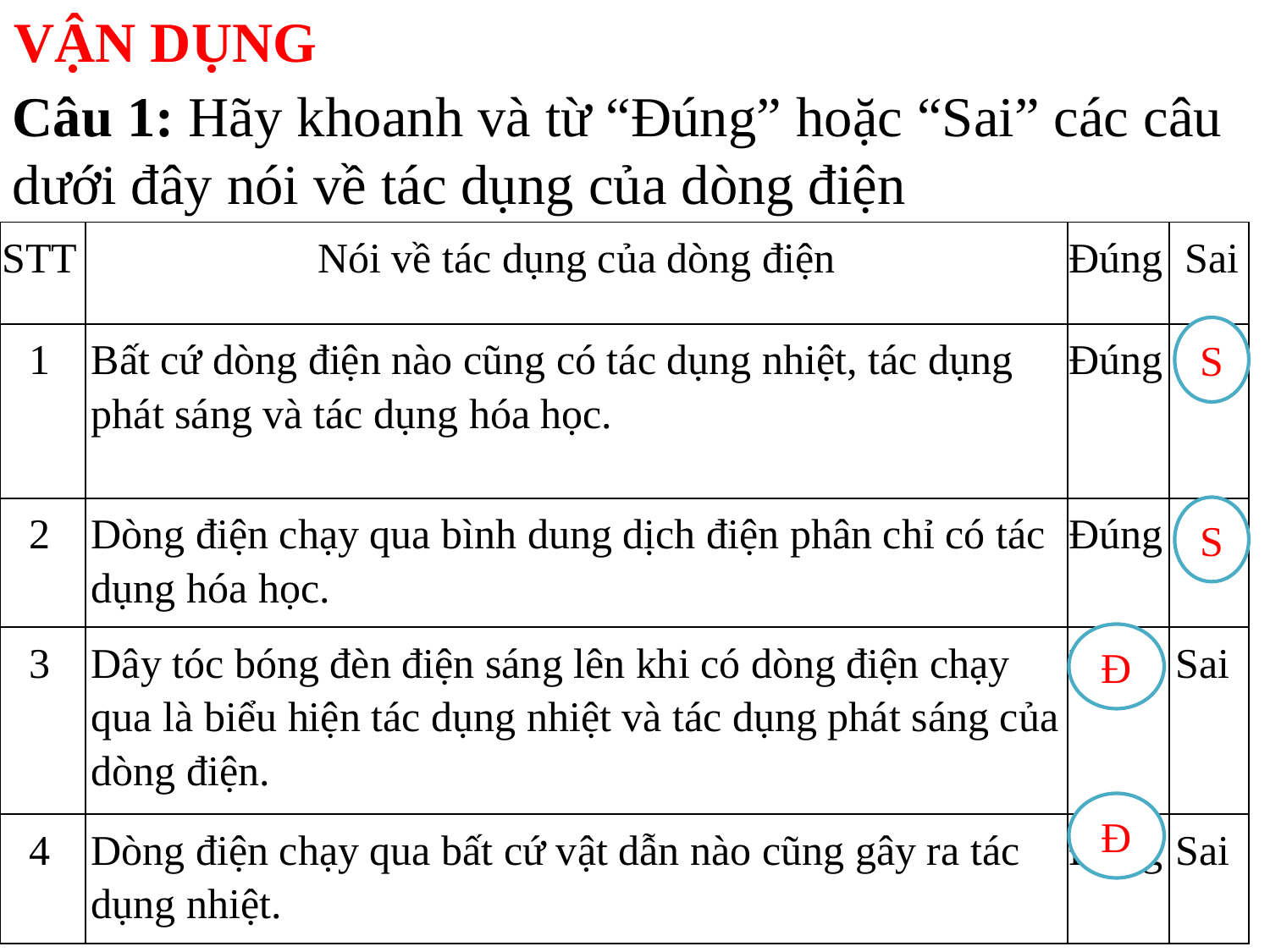

VẬN DỤNG
Câu 1: Hãy khoanh và từ “Đúng” hoặc “Sai” các câu dưới đây nói về tác dụng của dòng điện
| STT | Nói về tác dụng của dòng điện | Đúng | Sai |
| --- | --- | --- | --- |
| 1 | Bất cứ dòng điện nào cũng có tác dụng nhiệt, tác dụng phát sáng và tác dụng hóa học. | Đúng | Sai |
| 2 | Dòng điện chạy qua bình dung dịch điện phân chỉ có tác dụng hóa học. | Đúng | Sai |
| 3 | Dây tóc bóng đèn điện sáng lên khi có dòng điện chạy qua là biểu hiện tác dụng nhiệt và tác dụng phát sáng của dòng điện. | Đúng | Sai |
| 4 | Dòng điện chạy qua bất cứ vật dẫn nào cũng gây ra tác dụng nhiệt. | Đúng | Sai |
S
S
Đ
Đ